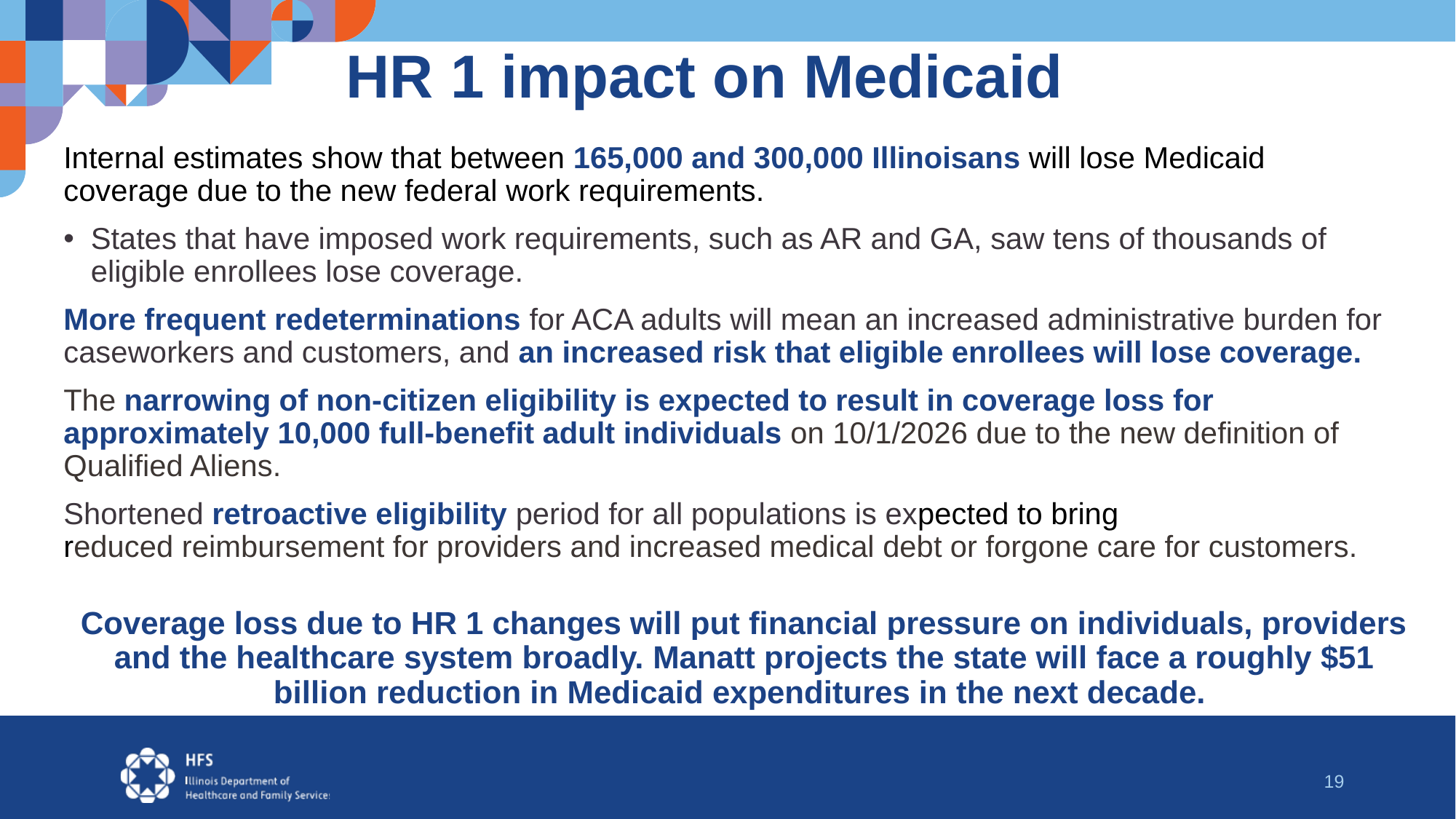

# HR 1 impact on Medicaid
Internal estimates show that between 165,000 and 300,000 Illinoisans will lose Medicaid coverage due to the new federal work requirements.
States that have imposed work requirements, such as AR and GA, saw tens of thousands of eligible enrollees lose coverage.
More frequent redeterminations for ACA adults will mean an increased administrative burden for caseworkers and customers, and an increased risk that eligible enrollees will lose coverage.
The narrowing of non-citizen eligibility is expected to result in coverage loss for approximately 10,000 full-benefit adult individuals on 10/1/2026 due to the new definition of Qualified Aliens.
Shortened retroactive eligibility period for all populations is expected to bring reduced reimbursement for providers and increased medical debt or forgone care for customers.

Coverage loss due to HR 1 changes will put financial pressure on individuals, providers and the healthcare system broadly. Manatt projects the state will face a roughly $51 billion reduction in Medicaid expenditures in the next decade.

19